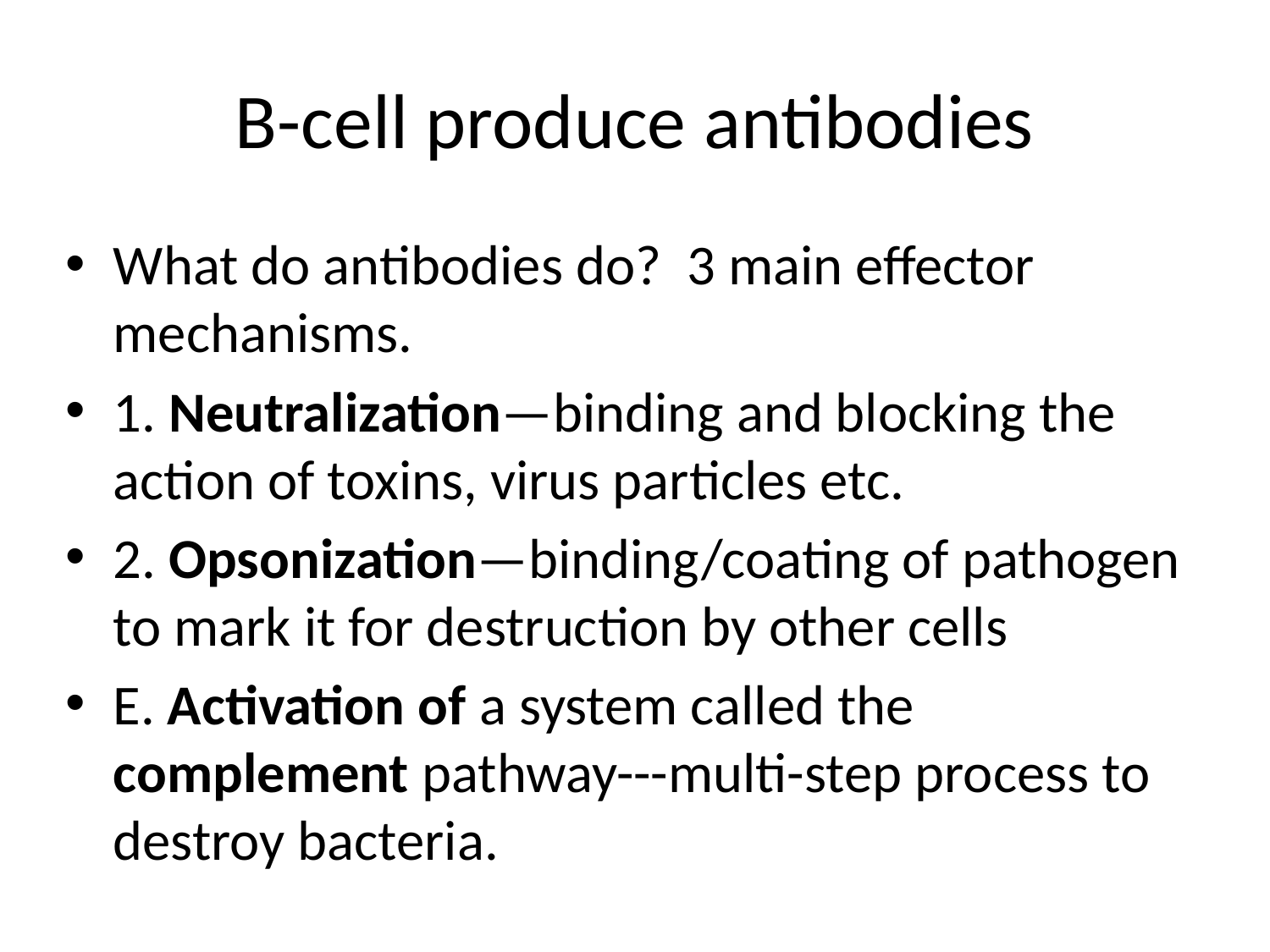

# B-cell produce antibodies
What do antibodies do?  3 main effector mechanisms.
1. Neutralization—binding and blocking the action of toxins, virus particles etc.
2. Opsonization—binding/coating of pathogen to mark it for destruction by other cells
E. Activation of a system called the complement pathway---multi-step process to destroy bacteria.